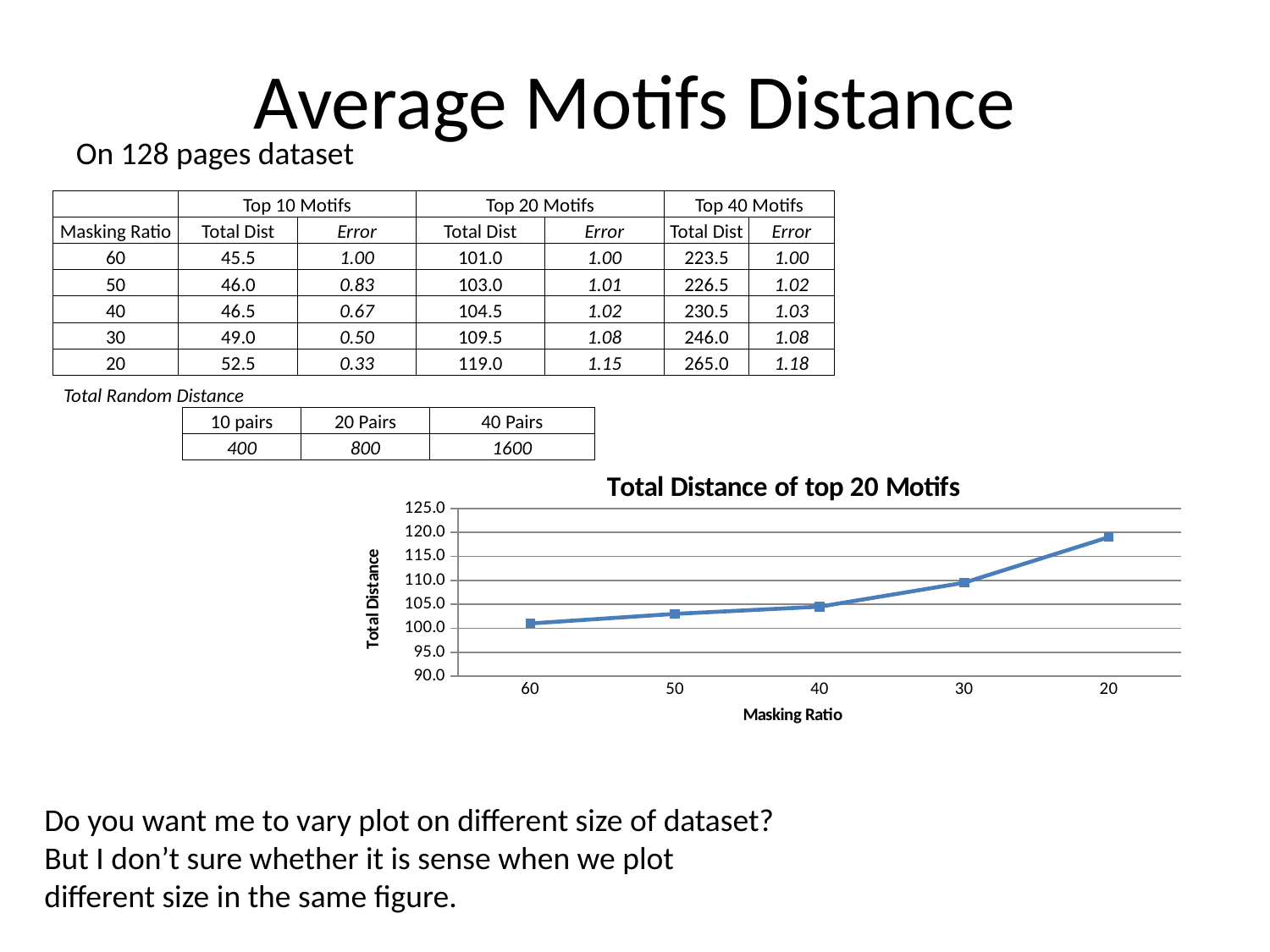

# Average Motifs Distance
On 128 pages dataset
|  | Top 10 Motifs |  | Top 20 Motifs |  | Top 40 Motifs |  |
| --- | --- | --- | --- | --- | --- | --- |
| Masking Ratio | Total Dist | Error | Total Dist | Error | Total Dist | Error |
| 60 | 45.5 | 1.00 | 101.0 | 1.00 | 223.5 | 1.00 |
| 50 | 46.0 | 0.83 | 103.0 | 1.01 | 226.5 | 1.02 |
| 40 | 46.5 | 0.67 | 104.5 | 1.02 | 230.5 | 1.03 |
| 30 | 49.0 | 0.50 | 109.5 | 1.08 | 246.0 | 1.08 |
| 20 | 52.5 | 0.33 | 119.0 | 1.15 | 265.0 | 1.18 |
| Total Random Distance |  |  |  |
| --- | --- | --- | --- |
|  | 10 pairs | 20 Pairs | 40 Pairs |
|  | 400 | 800 | 1600 |

### Chart: Total Distance of top 20 Motifs

| Category |  |
|---|---|
| 60 | 101.0 |
| 50 | 103.0 |
| 40 | 104.5 |
| 30 | 109.5 |
| 20 | 119.0 |
Do you want me to vary plot on different size of dataset?
But I don’t sure whether it is sense when we plot different size in the same figure.